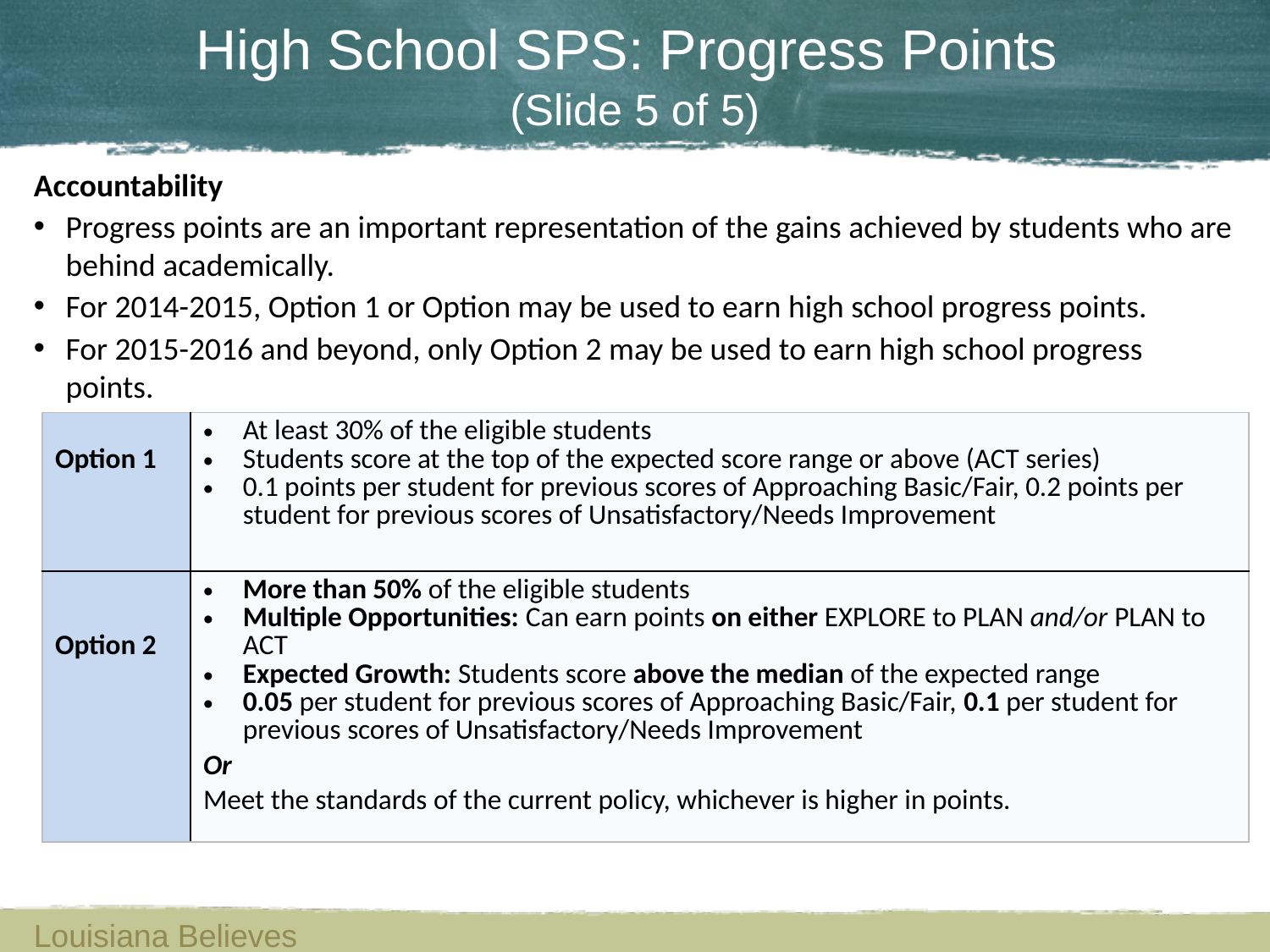

# High School SPS: Progress Points (Slide 5 of 5)
Accountability
Progress points are an important representation of the gains achieved by students who are behind academically.
For 2014-2015, Option 1 or Option may be used to earn high school progress points.
For 2015-2016 and beyond, only Option 2 may be used to earn high school progress points.
| Option 1 | At least 30% of the eligible students Students score at the top of the expected score range or above (ACT series) 0.1 points per student for previous scores of Approaching Basic/Fair, 0.2 points per student for previous scores of Unsatisfactory/Needs Improvement |
| --- | --- |
| Option 2 | More than 50% of the eligible students Multiple Opportunities: Can earn points on either EXPLORE to PLAN and/or PLAN to ACT Expected Growth: Students score above the median of the expected range 0.05 per student for previous scores of Approaching Basic/Fair, 0.1 per student for previous scores of Unsatisfactory/Needs Improvement Or Meet the standards of the current policy, whichever is higher in points. |
Louisiana Believes